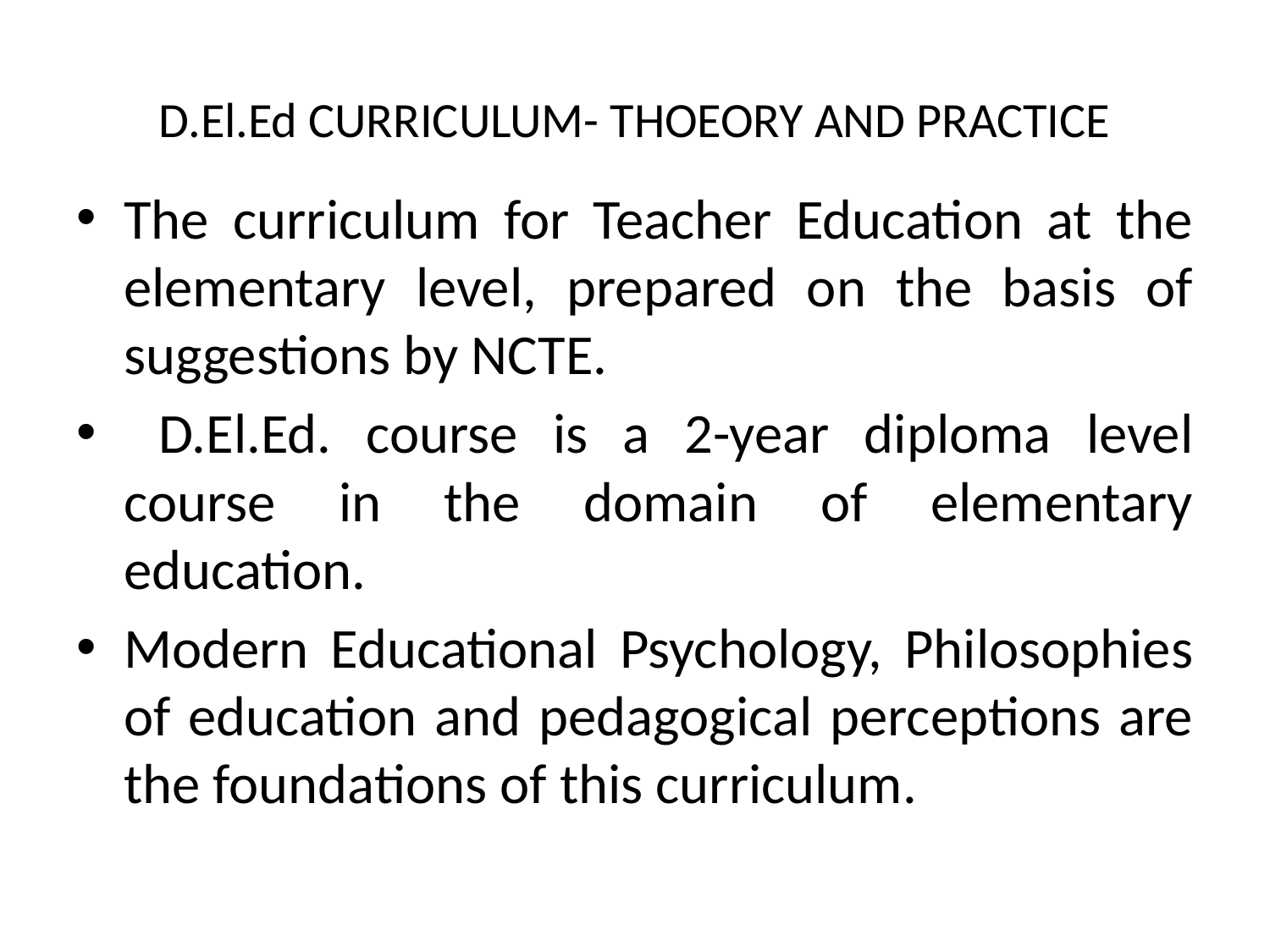

# D.El.Ed CURRICULUM- THOEORY AND PRACTICE
The curriculum for Teacher Education at the elementary level, prepared on the basis of suggestions by NCTE.
 D.El.Ed. course is a 2-year diploma level course in the domain of elementary education.
Modern Educational Psychology, Philosophies of education and pedagogical perceptions are the foundations of this curriculum.